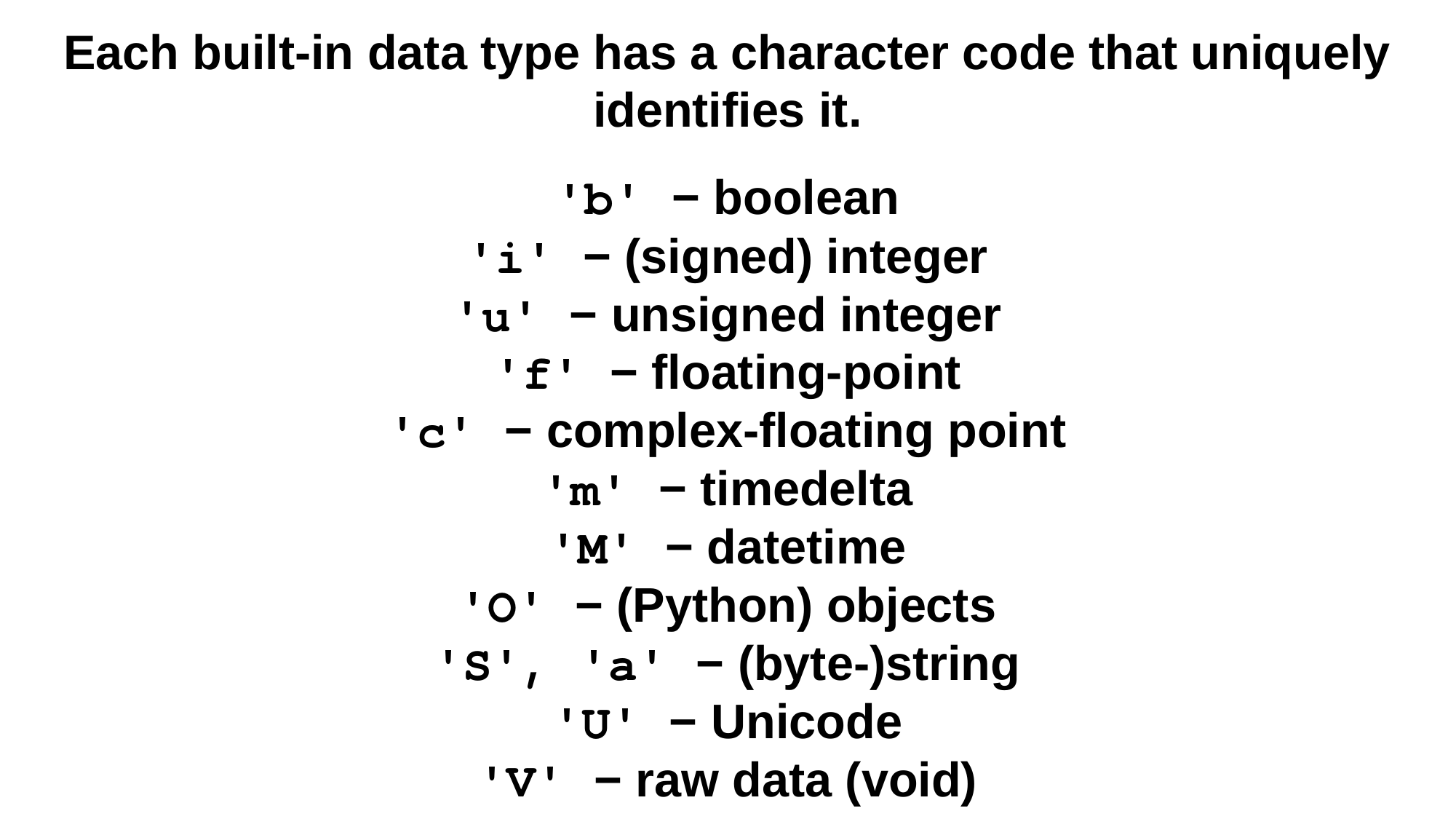

Each built-in data type has a character code that uniquely identifies it.

'b' − boolean
'i' − (signed) integer
'u' − unsigned integer
'f' − floating-point
'c' − complex-floating point
'm' − timedelta
'M' − datetime
'O' − (Python) objects
'S', 'a' − (byte-)string
'U' − Unicode
'V' − raw data (void)